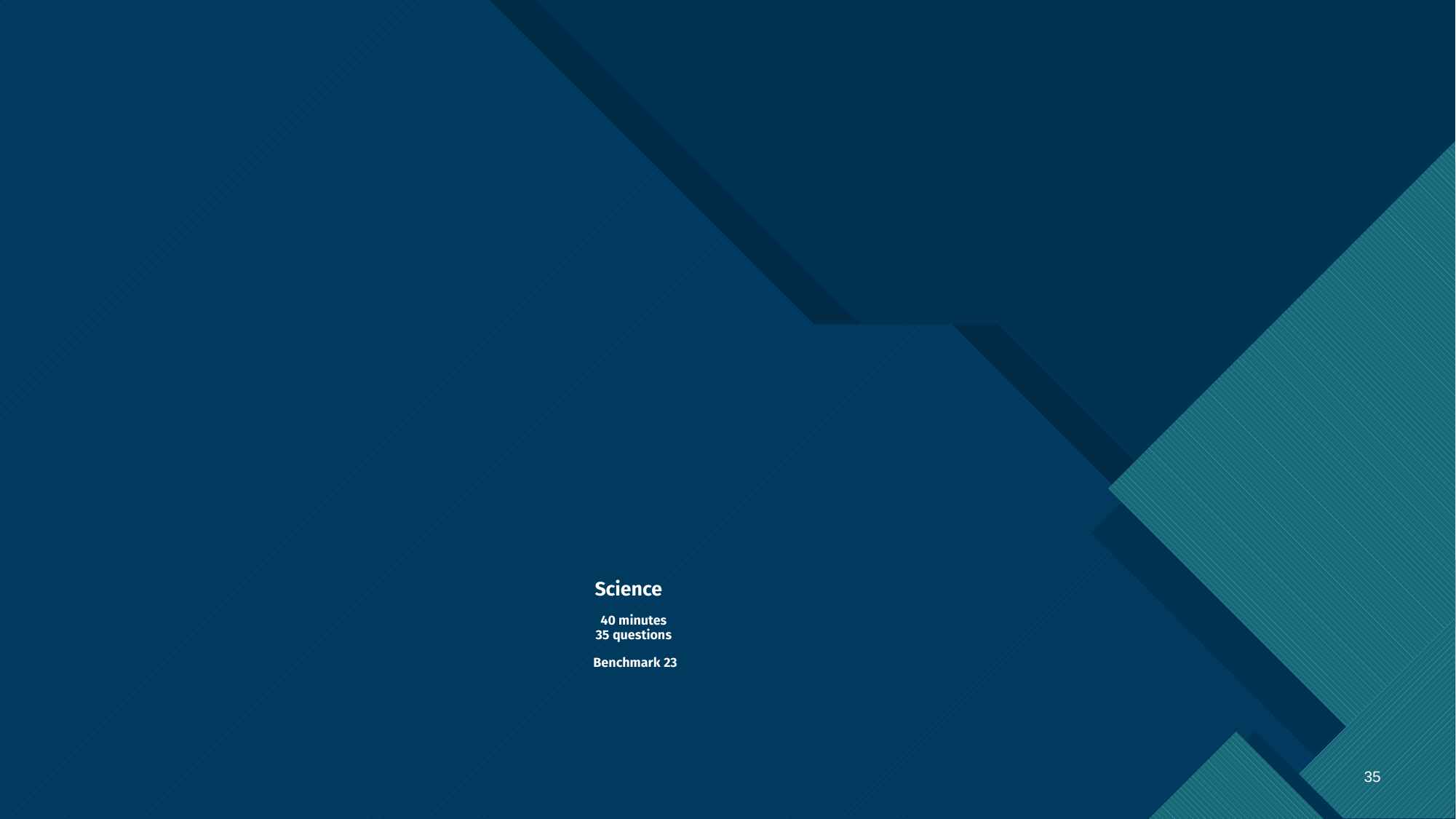

# Science 40 minutes 35 questions Benchmark 23
35